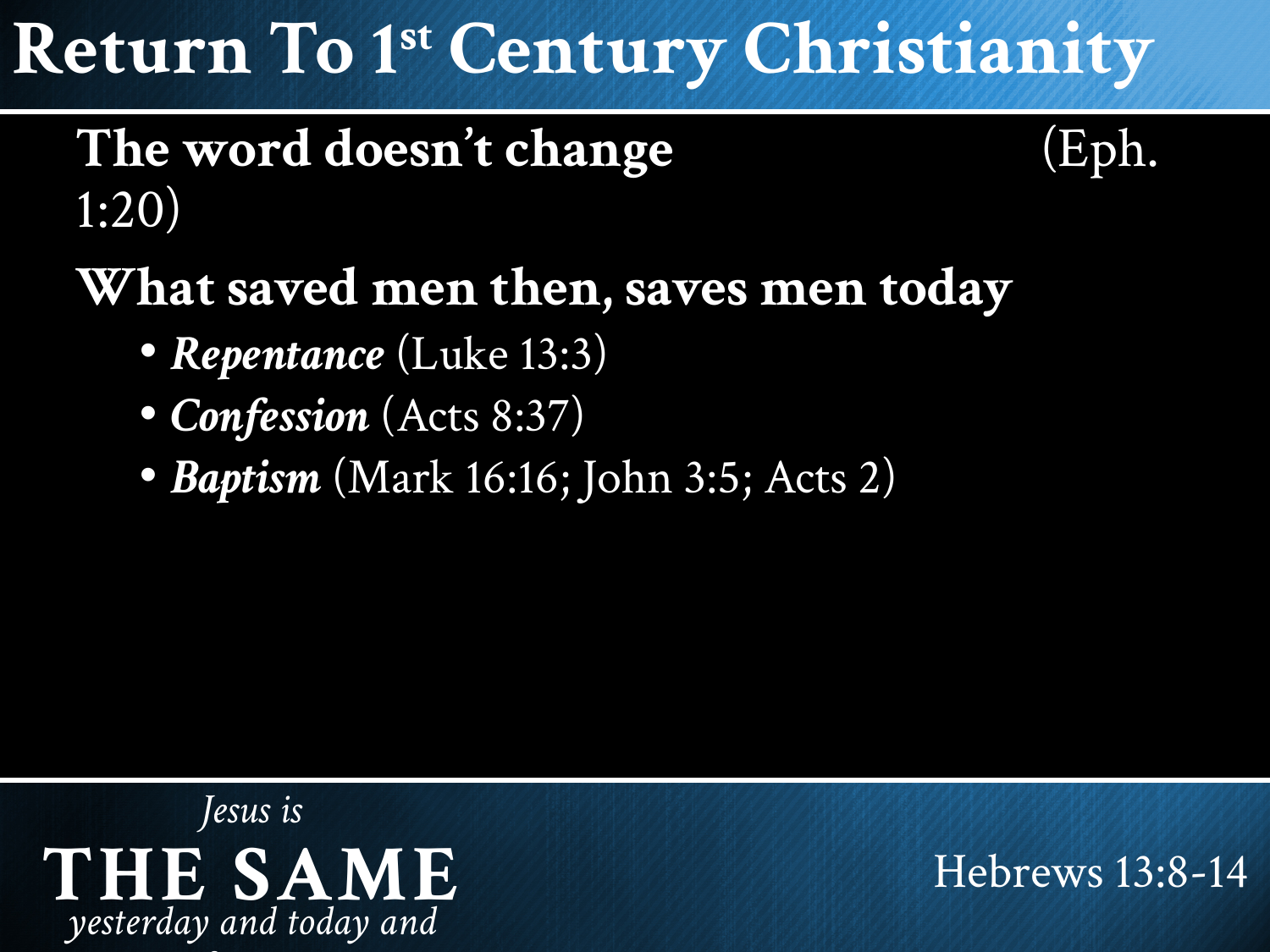

Return To 1st Century Christianity
The word doesn’t change                                (Eph. 1:20)
What saved men then, saves men today
Repentance (Luke 13:3)
Confession (Acts 8:37)
Baptism (Mark 16:16; John 3:5; Acts 2)

Jesus is
THE SAME
Hebrews 13:8-14
yesterday and today and forever